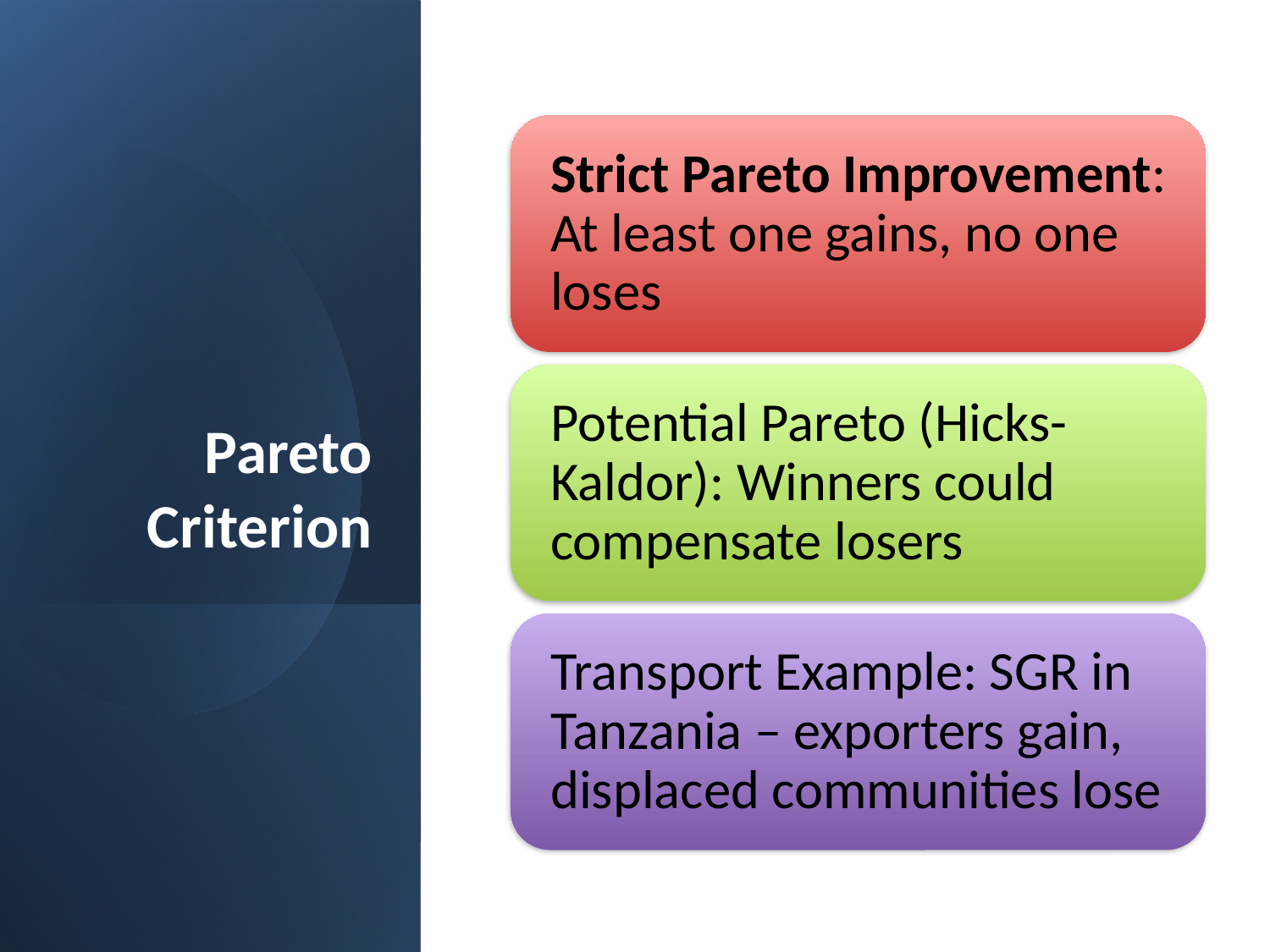

Strict Pareto Improvement: At least one gains, no one loses
Potential Pareto (Hicks-Kaldor): Winners could compensate losers
Transport Example: SGR in Tanzania – exporters gain, displaced communities lose

# Pareto Criterion